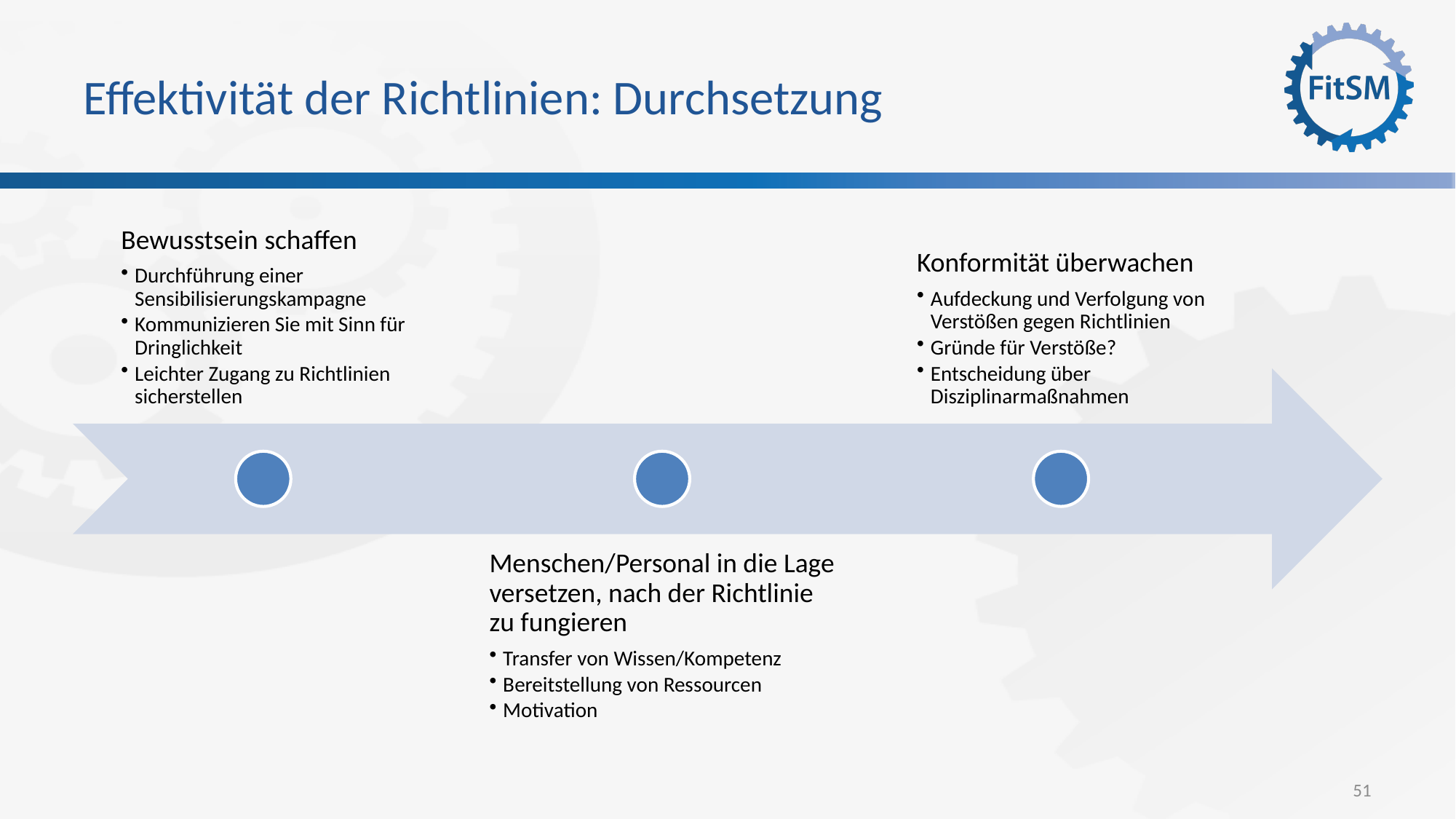

# Effektivität der Richtlinien: Durchsetzung
Bewusstsein schaffen
Durchführung einer Sensibilisierungskampagne
Kommunizieren Sie mit Sinn für Dringlichkeit
Leichter Zugang zu Richtlinien sicherstellen
Menschen/Personal in die Lage versetzen, nach der Richtlinie zu fungieren
Transfer von Wissen/Kompetenz
Bereitstellung von Ressourcen
Motivation
Konformität überwachen
Aufdeckung und Verfolgung von Verstößen gegen Richtlinien
Gründe für Verstöße?
Entscheidung über Disziplinarmaßnahmen
51